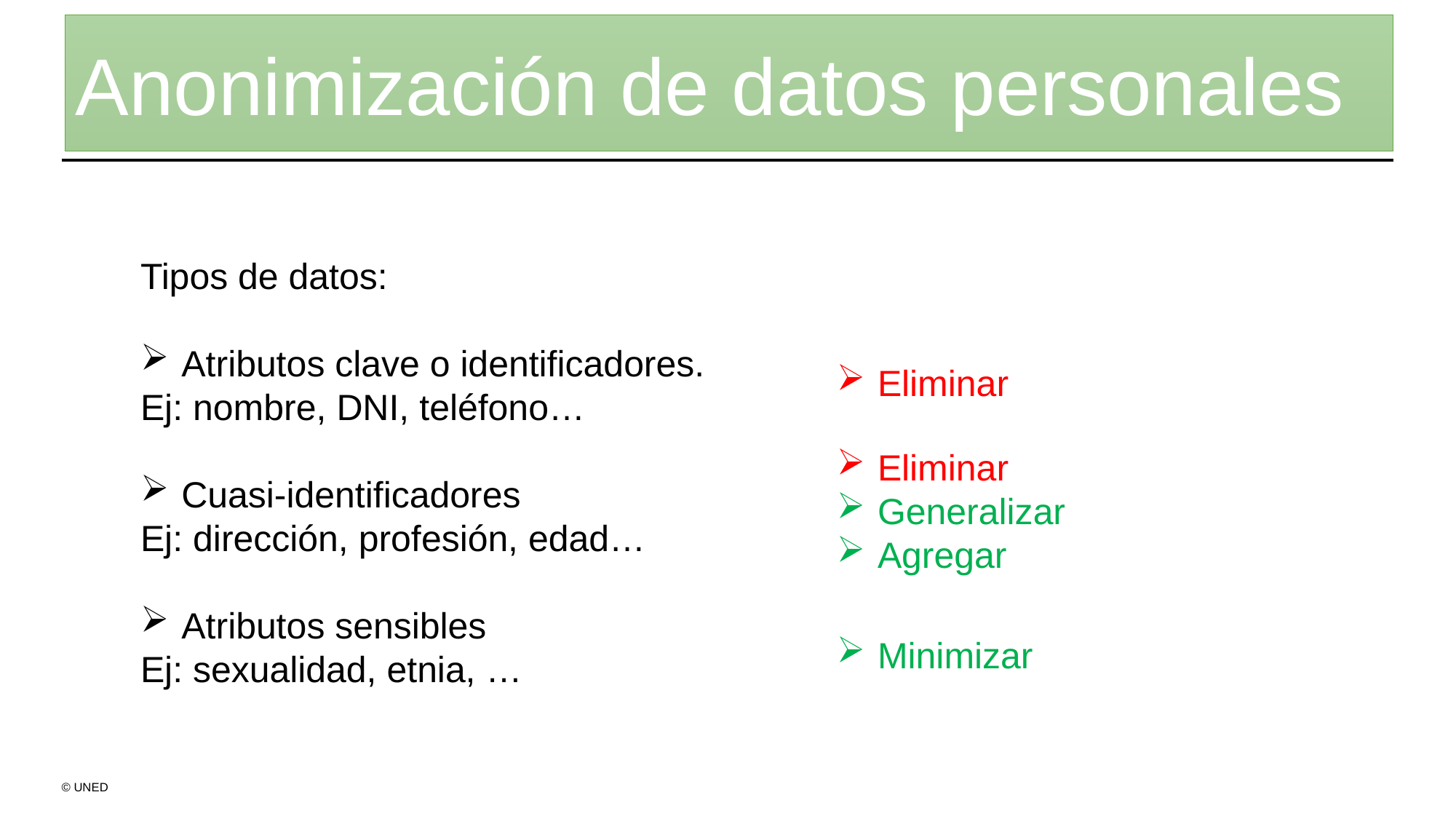

Anonimización de datos personales
Tipos de datos:

Atributos clave o identificadores.
Ej: nombre, DNI, teléfono…

Cuasi-identificadores
Ej: dirección, profesión, edad…

Atributos sensibles
Ej: sexualidad, etnia, …
Eliminar
Eliminar
Generalizar
Agregar
Minimizar